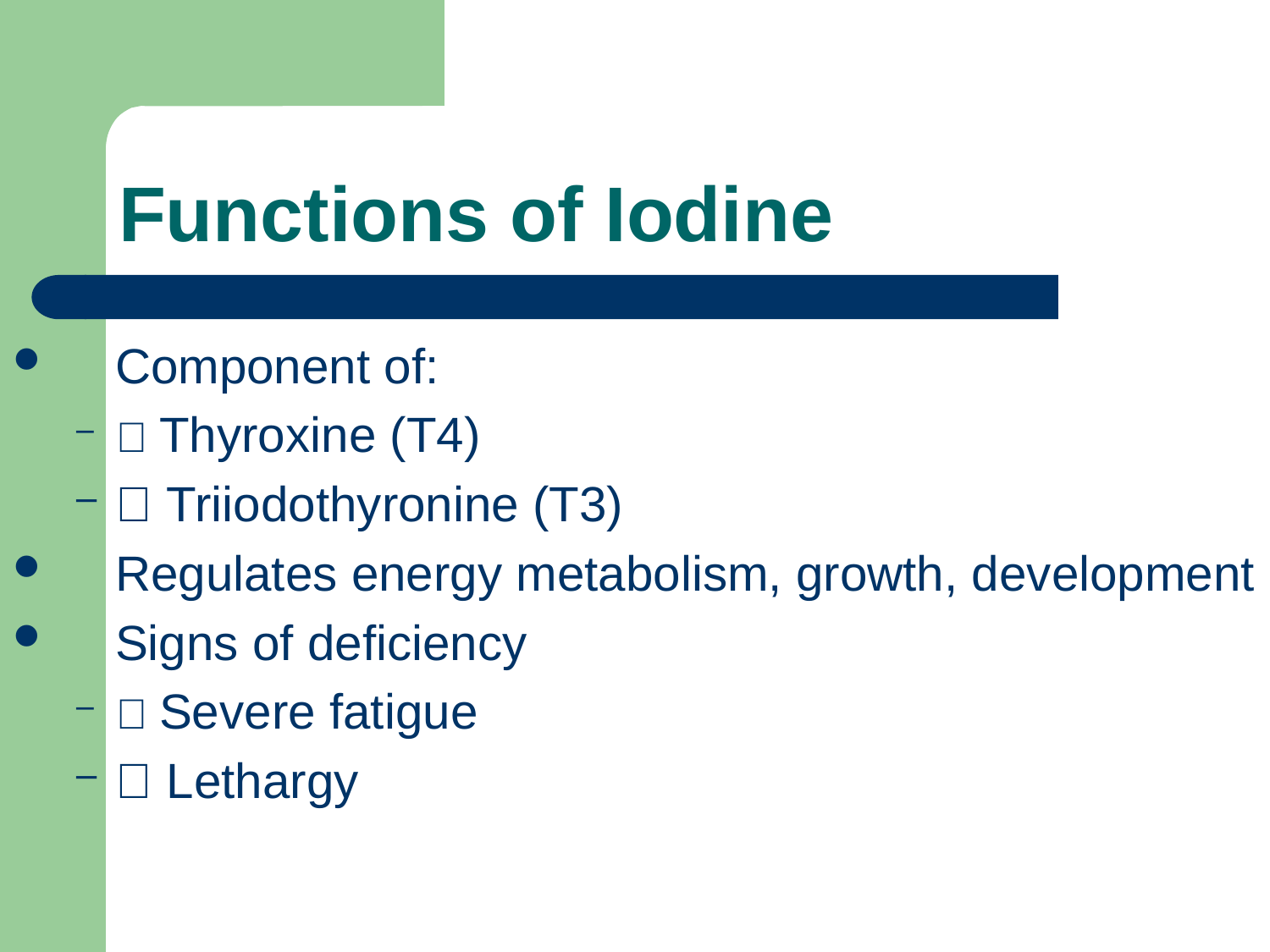

# Functions of Iodine
    Component of:
􀂄 Thyroxine (T4)
􀂄 Triiodothyronine (T3)
    Regulates energy metabolism, growth, development
    Signs of deficiency
􀂄 Severe fatigue
􀂄 Lethargy